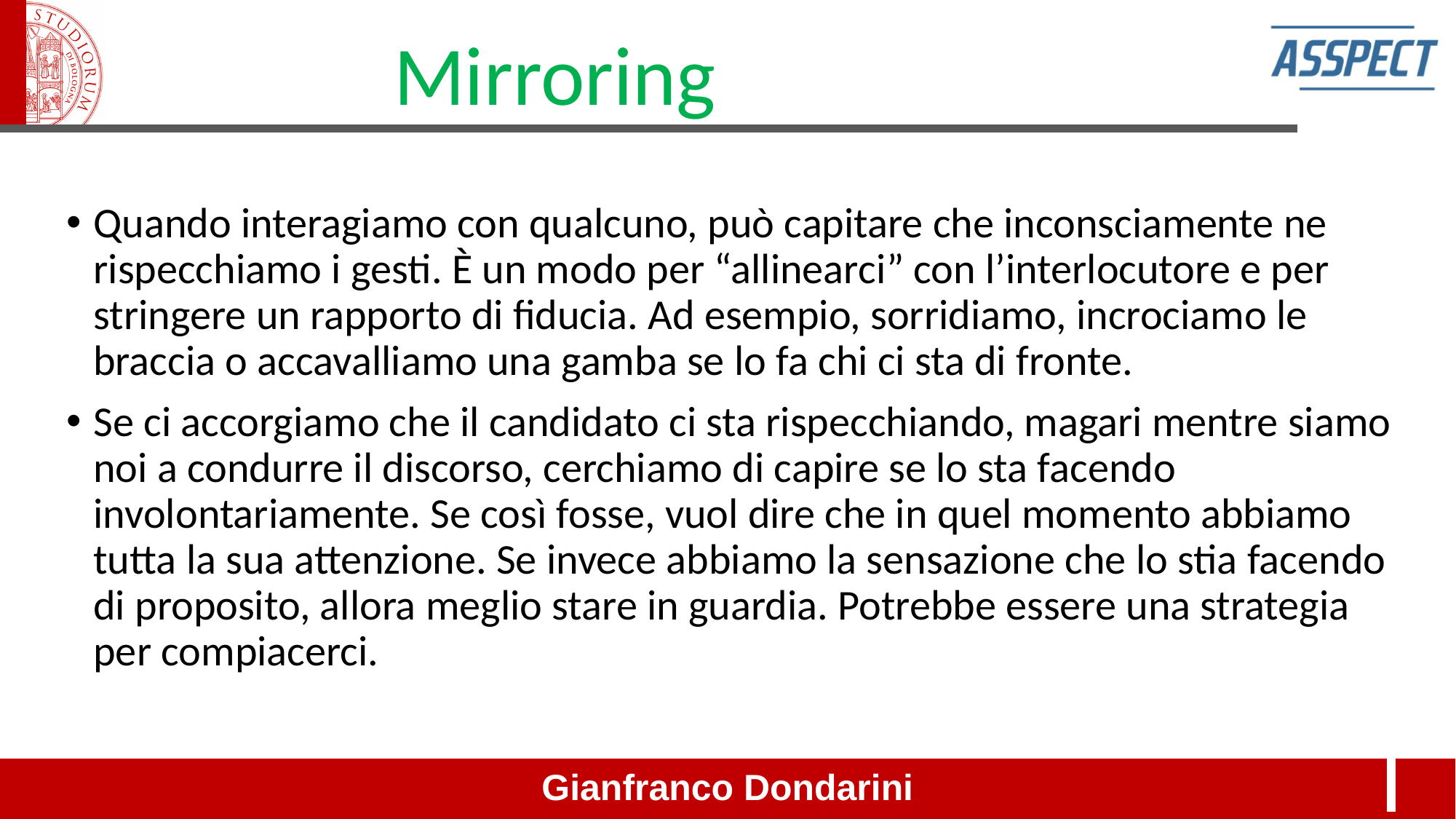

Mirroring

Quando interagiamo con qualcuno, può capitare che inconsciamente ne rispecchiamo i gesti. È un modo per “allinearci” con l’interlocutore e per stringere un rapporto di fiducia. Ad esempio, sorridiamo, incrociamo le braccia o accavalliamo una gamba se lo fa chi ci sta di fronte.
Se ci accorgiamo che il candidato ci sta rispecchiando, magari mentre siamo noi a condurre il discorso, cerchiamo di capire se lo sta facendo involontariamente. Se così fosse, vuol dire che in quel momento abbiamo tutta la sua attenzione. Se invece abbiamo la sensazione che lo stia facendo di proposito, allora meglio stare in guardia. Potrebbe essere una strategia per compiacerci.
Gianfranco Dondarini